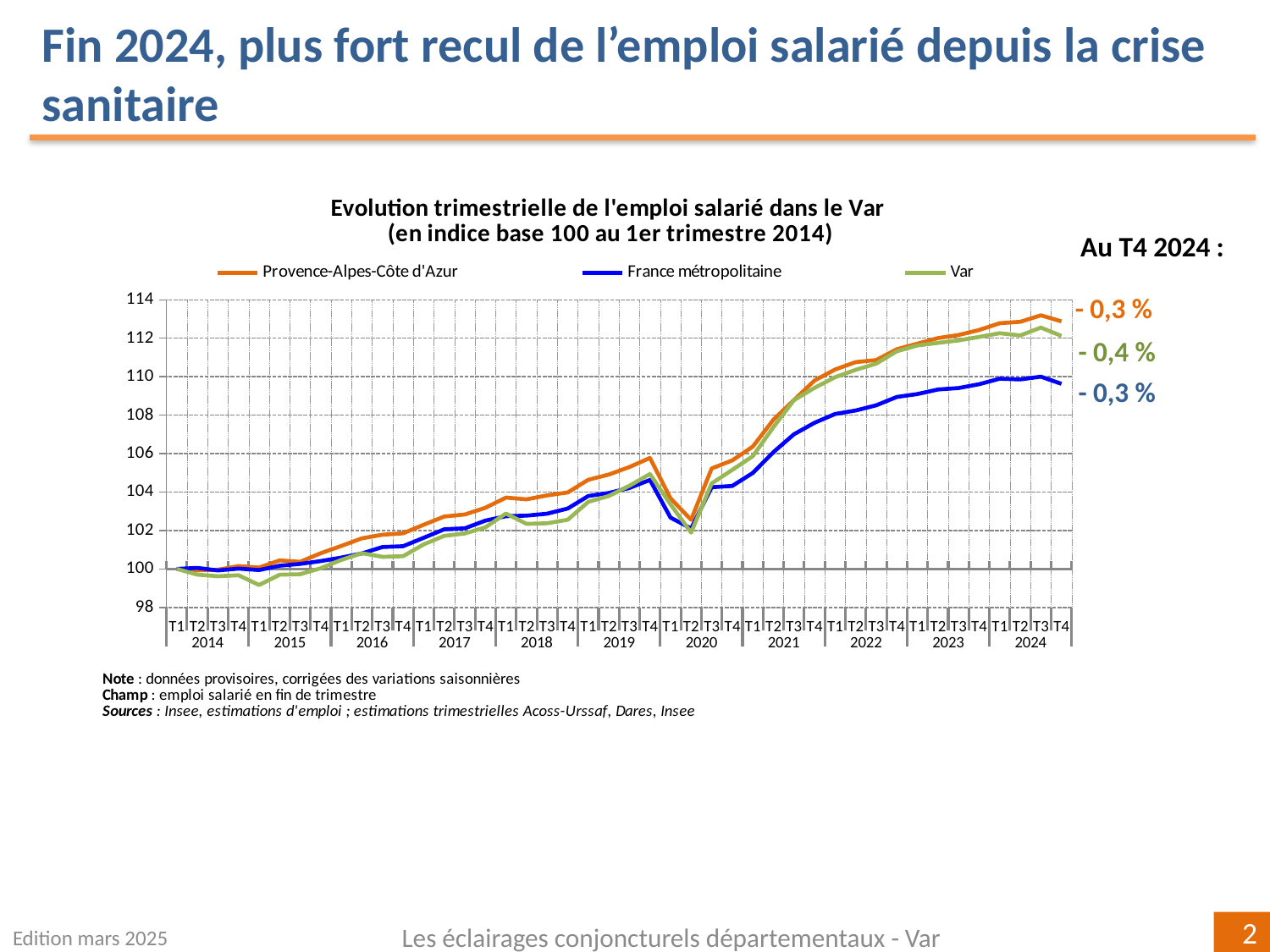

Fin 2024, plus fort recul de l’emploi salarié depuis la crise sanitaire

### Chart: Evolution trimestrielle de l'emploi salarié dans le Var
(en indice base 100 au 1er trimestre 2014)

| Category |  |  | Var |
|---|---|---|---|
| T1 | 100.0 | 100.0 | 100.0 |
| T2 | 99.92535276389744 | 100.05257038581796 | 99.69997435160133 |
| T3 | 99.95844265811026 | 99.91993447899009 | 99.61786374205053 |
| T4 | 100.14483792079609 | 100.0167892501286 | 99.67003068624318 |
| T1 | 100.06974502955259 | 99.9407249870396 | 99.16355710880784 |
| T2 | 100.44214560667604 | 100.16716674756148 | 99.69848096777277 |
| T3 | 100.36933669802981 | 100.25967921789685 | 99.72465315050503 |
| T4 | 100.81605026990002 | 100.40712344734963 | 100.0358750011907 |
| T1 | 101.19463431210349 | 100.58924159721079 | 100.466565756358 |
| T2 | 101.59065461169516 | 100.80593966695896 | 100.81702255082251 |
| T3 | 101.77710558127377 | 101.13865227268374 | 100.62772750012681 |
| T4 | 101.85019302438295 | 101.17899706444746 | 100.65946813521383 |
| T1 | 102.29473402744145 | 101.61602834010051 | 101.27471099882912 |
| T2 | 102.7226186696081 | 102.06031046387658 | 101.71797262008685 |
| T3 | 102.83119140331256 | 102.11120635279734 | 101.8433654953322 |
| T4 | 103.17908094768578 | 102.5098784241596 | 102.16205529740057 |
| T1 | 103.70974480672498 | 102.74319228330384 | 102.88013647848109 |
| T2 | 103.61721565809347 | 102.7718771813708 | 102.34285405350087 |
| T3 | 103.82277409183847 | 102.8714491985863 | 102.37326178179148 |
| T4 | 103.97568951206341 | 103.13937400350764 | 102.55428925957904 |
| T1 | 104.63520341371853 | 103.78958609942627 | 103.48587860524721 |
| T2 | 104.90761011859995 | 103.95178870584144 | 103.79290618083637 |
| T3 | 105.29805972893035 | 104.20804931642036 | 104.32270632012487 |
| T4 | 105.77346235049671 | 104.62627546600967 | 104.9351956279215 |
| T1 | 103.6696358440431 | 102.67005476549578 | 103.35815201574418 |
| T2 | 102.55449526769966 | 102.10282425497988 | 101.8875879711878 |
| T3 | 105.22396956175403 | 104.24772001512015 | 104.44420505596037 |
| T4 | 105.64477942855885 | 104.31453684341045 | 105.14949027722913 |
| T1 | 106.3616714296061 | 104.99112557457178 | 105.86474784726312 |
| T2 | 107.76125139963585 | 106.07454674372165 | 107.3748421423272 |
| T3 | 108.78419706870339 | 107.00401964694348 | 108.77692037514024 |
| T4 | 109.80034649687227 | 107.601794383625 | 109.41959701162264 |
| T1 | 110.37251199090869 | 108.06079048628894 | 109.97220118686846 |
| T2 | 110.75755803265557 | 108.24196337452052 | 110.35727013409135 |
| T3 | 110.86384678376284 | 108.5130826802926 | 110.67897382589173 |
| T4 | 111.42743341633665 | 108.94539316629397 | 111.32094653886135 |
| T1 | 111.7169421372507 | 109.09765751217462 | 111.62297923703206 |
| T2 | 112.00672939262788 | 109.33373921600327 | 111.75714303788654 |
| T3 | 112.16722095024822 | 109.40806839975217 | 111.8852786671151 |
| T4 | 112.42815203525147 | 109.60754652533518 | 112.06756841088506 |
| T1 | 112.77927257939633 | 109.89424998967317 | 112.26113802883995 |
| T2 | 112.855479608492 | 109.85468851766169 | 112.1433343921314 |
| T3 | 113.19144787784592 | 110.00088488957611 | 112.55372333366513 |
| T4 | 112.87792948621541 | 109.6268761562274 | 112.11983365910089 |
Au T4 2024 :
- 0,3 %

- 0,4 %

 - 0,3 %

Edition mars 2025
Les éclairages conjoncturels départementaux - Var
2